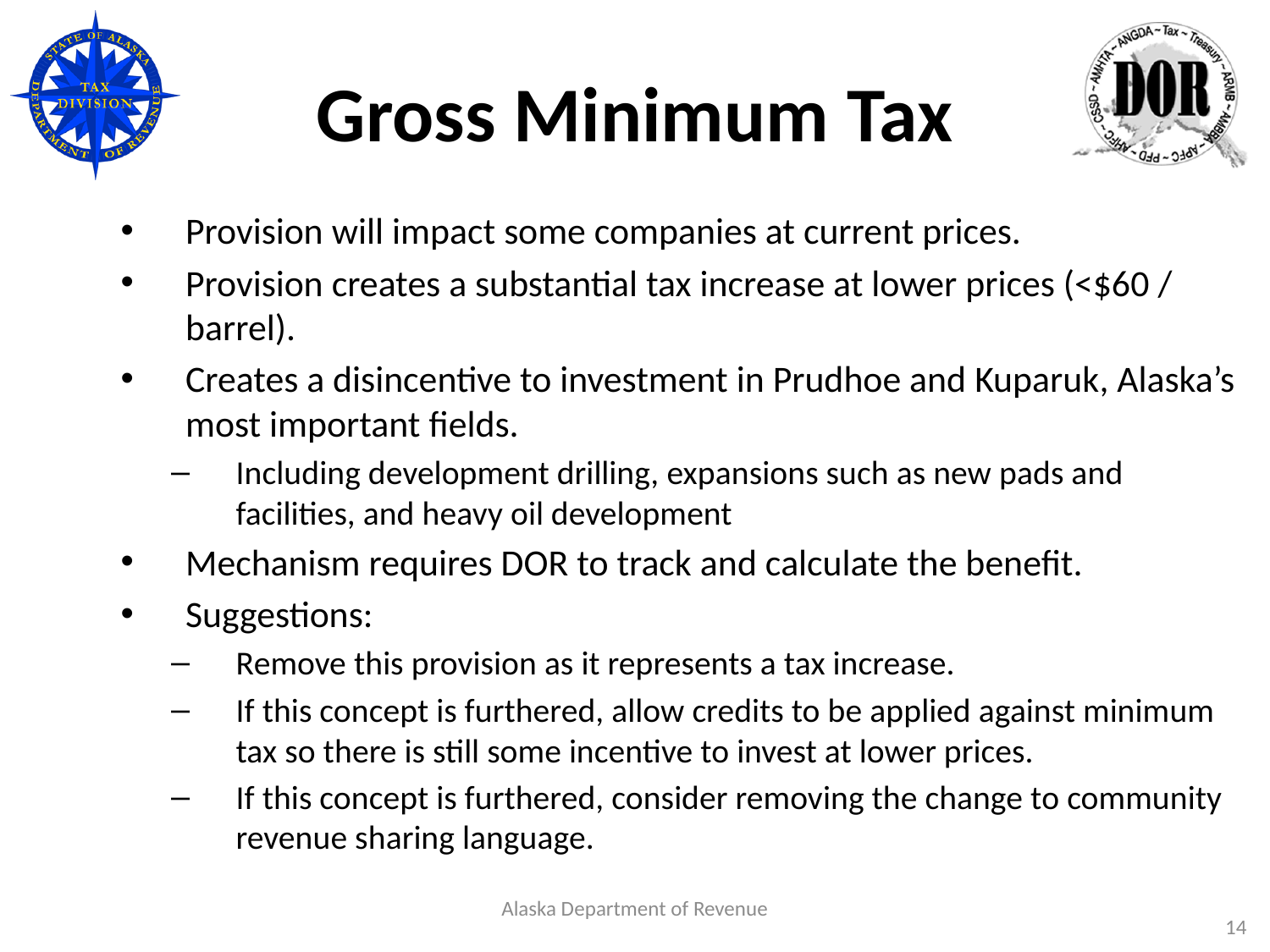

# Gross Minimum Tax
Provision will impact some companies at current prices.
Provision creates a substantial tax increase at lower prices (<$60 / barrel).
Creates a disincentive to investment in Prudhoe and Kuparuk, Alaska’s most important fields.
Including development drilling, expansions such as new pads and facilities, and heavy oil development
Mechanism requires DOR to track and calculate the benefit.
Suggestions:
Remove this provision as it represents a tax increase.
If this concept is furthered, allow credits to be applied against minimum tax so there is still some incentive to invest at lower prices.
If this concept is furthered, consider removing the change to community revenue sharing language.
Alaska Department of Revenue
14